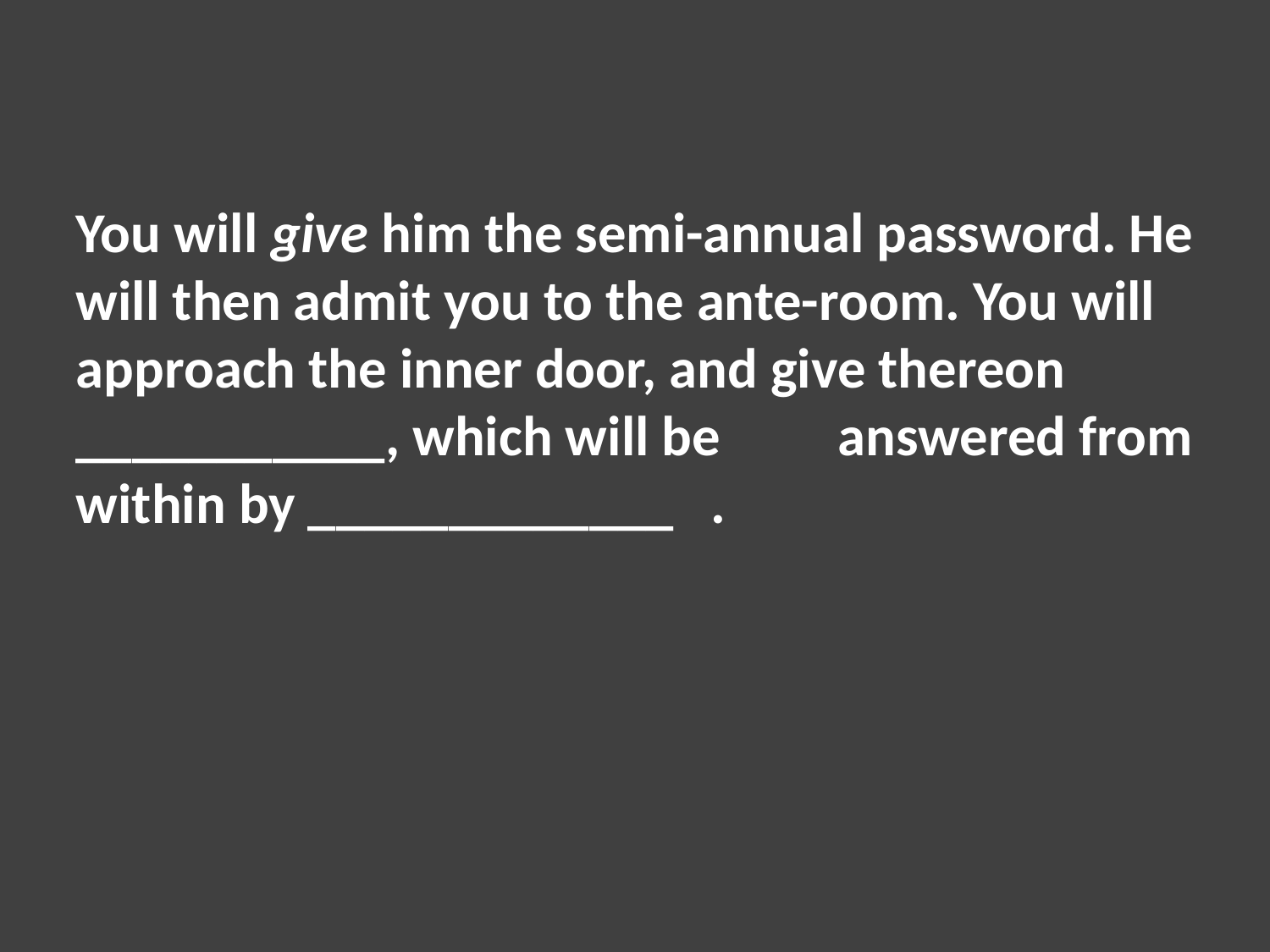

You will give him the semi-annual password. He will then admit you to the ante-room. You will approach the inner door, and give thereon ___________, which will be 	answered from within by _____________	.